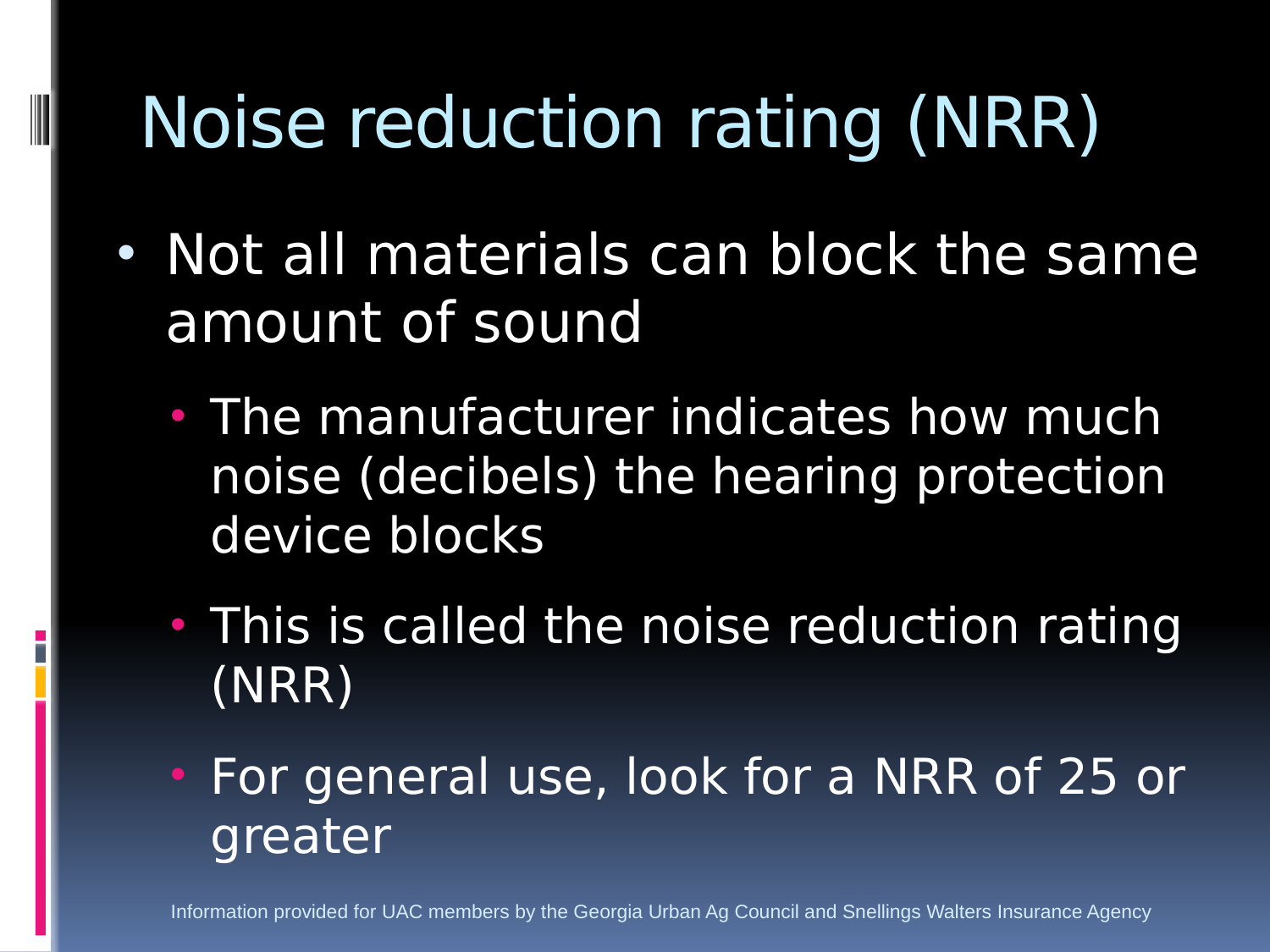

# Noise reduction rating (NRR)
Not all materials can block the same amount of sound
The manufacturer indicates how much noise (decibels) the hearing protection device blocks
This is called the noise reduction rating (NRR)
For general use, look for a NRR of 25 or greater
Information provided for UAC members by the Georgia Urban Ag Council and Snellings Walters Insurance Agency